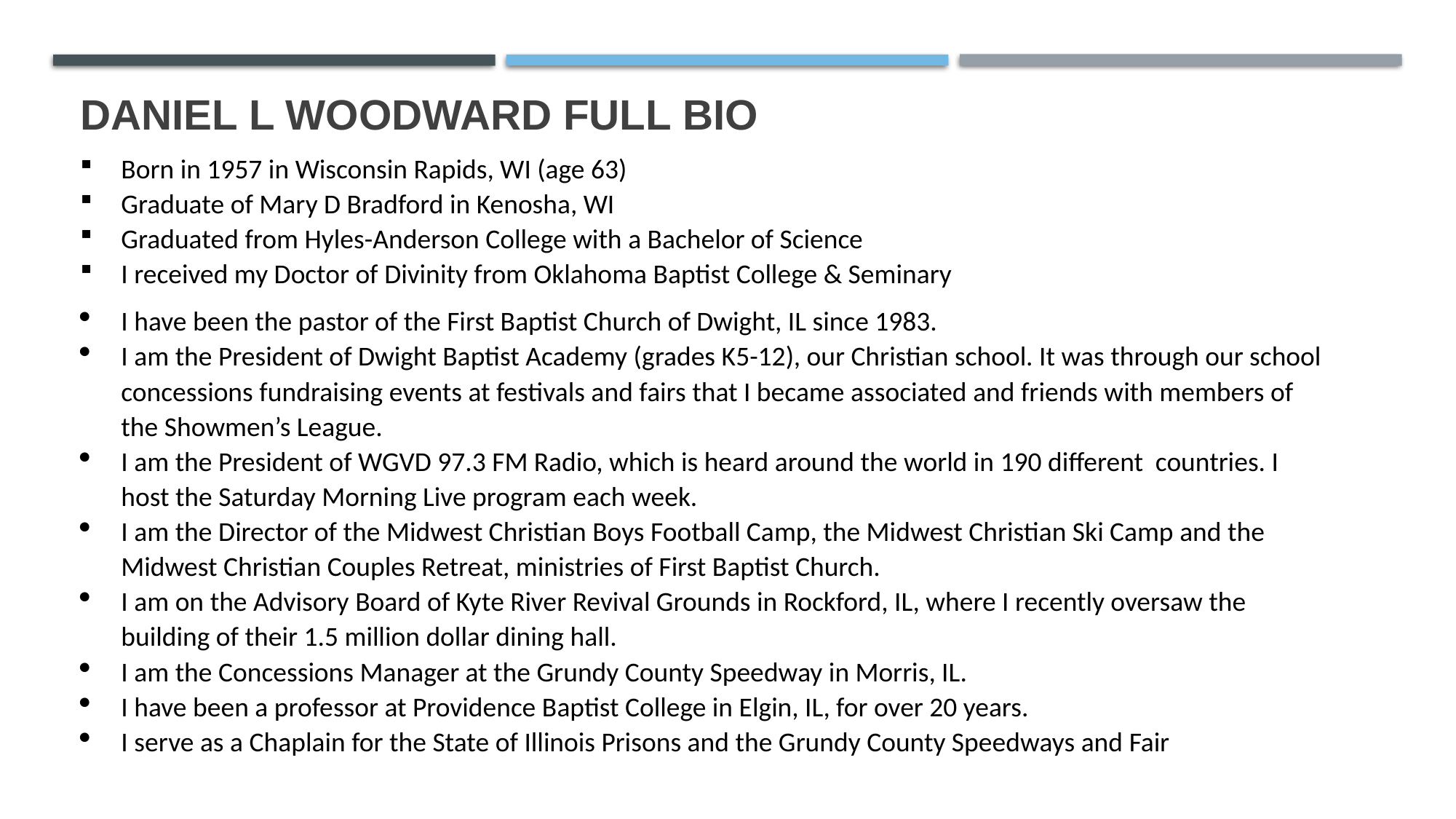

# Daniel L Woodward Full Bio
Born in 1957 in Wisconsin Rapids, WI (age 63)
Graduate of Mary D Bradford in Kenosha, WI
Graduated from Hyles-Anderson College with a Bachelor of Science
I received my Doctor of Divinity from Oklahoma Baptist College & Seminary
I have been the pastor of the First Baptist Church of Dwight, IL since 1983.
I am the President of Dwight Baptist Academy (grades K5-12), our Christian school. It was through our school concessions fundraising events at festivals and fairs that I became associated and friends with members of the Showmen’s League.
I am the President of WGVD 97.3 FM Radio, which is heard around the world in 190 different  countries. I host the Saturday Morning Live program each week.
I am the Director of the Midwest Christian Boys Football Camp, the Midwest Christian Ski Camp and the Midwest Christian Couples Retreat, ministries of First Baptist Church.
I am on the Advisory Board of Kyte River Revival Grounds in Rockford, IL, where I recently oversaw the building of their 1.5 million dollar dining hall.
I am the Concessions Manager at the Grundy County Speedway in Morris, IL.
I have been a professor at Providence Baptist College in Elgin, IL, for over 20 years.
I serve as a Chaplain for the State of Illinois Prisons and the Grundy County Speedways and Fair